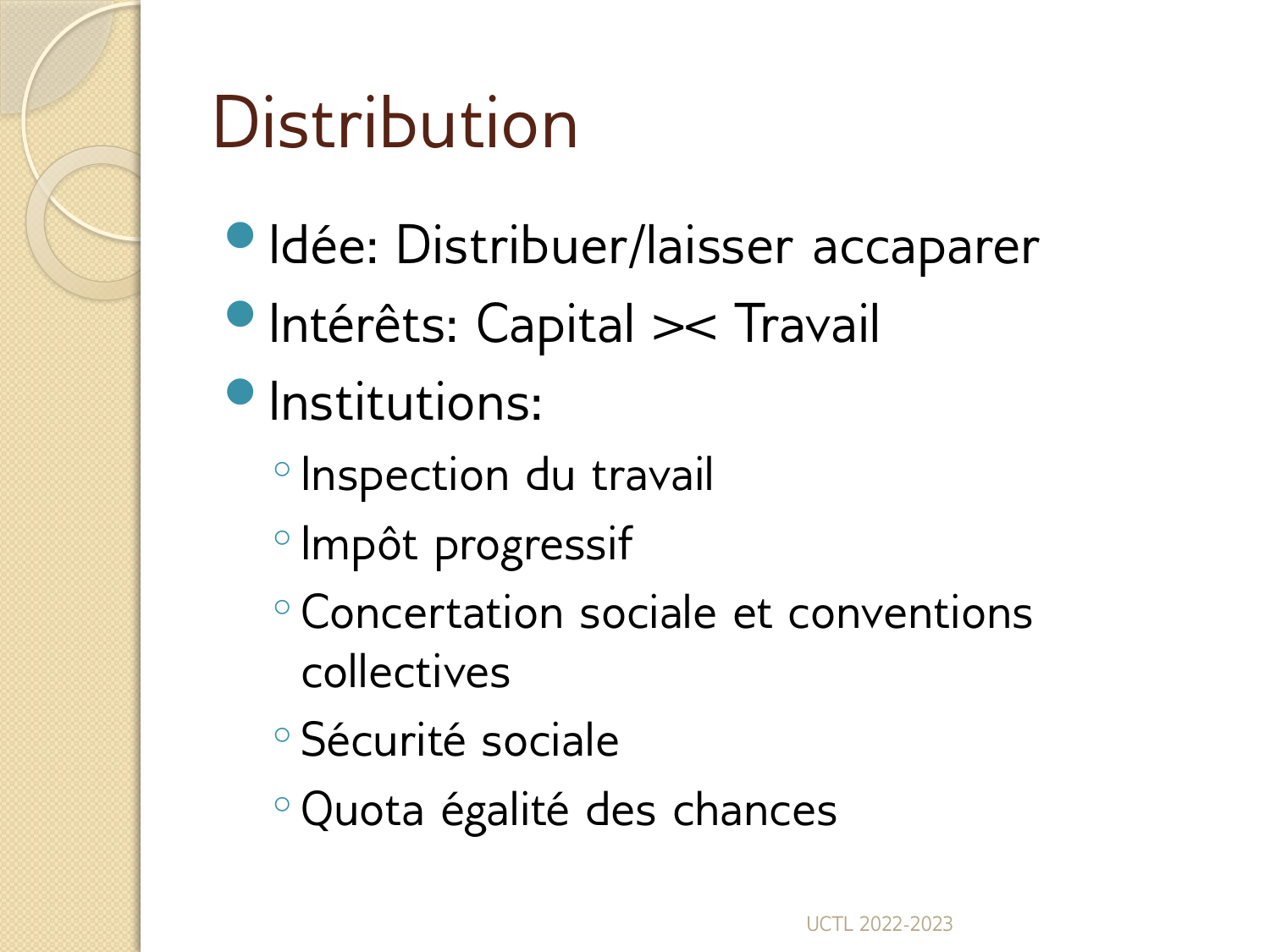

# Distribution
Idée: Distribuer/laisser accaparer
Intérêts: Capital >< Travail
Institutions:
Inspection du travail
Impôt progressif
Concertation sociale et conventions collectives
Sécurité sociale
Quota égalité des chances
UCTL 2022-2023